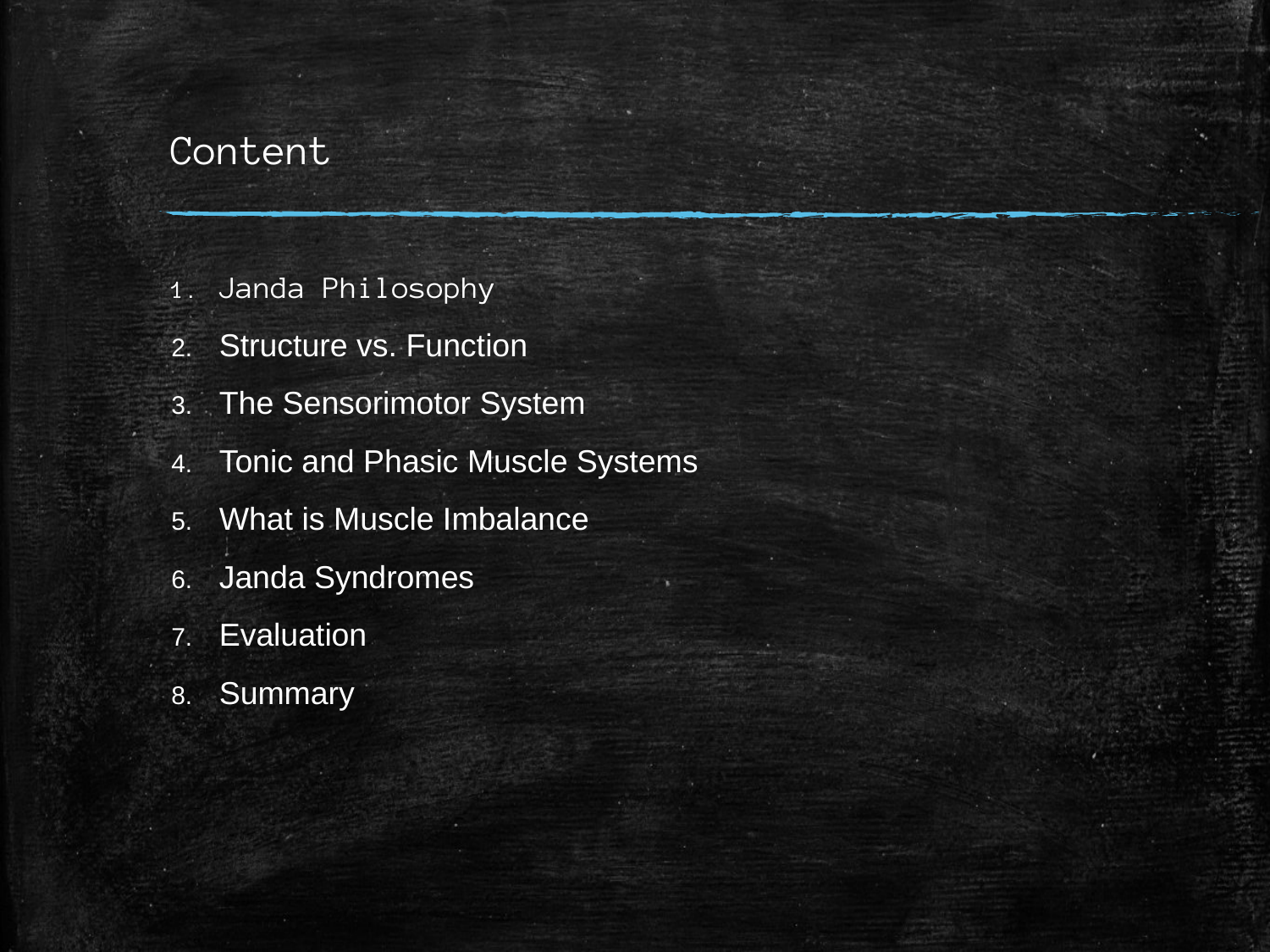

# Content
Janda Philosophy
Structure vs. Function
The Sensorimotor System
Tonic and Phasic Muscle Systems
What is Muscle Imbalance
Janda Syndromes
Evaluation
Summary